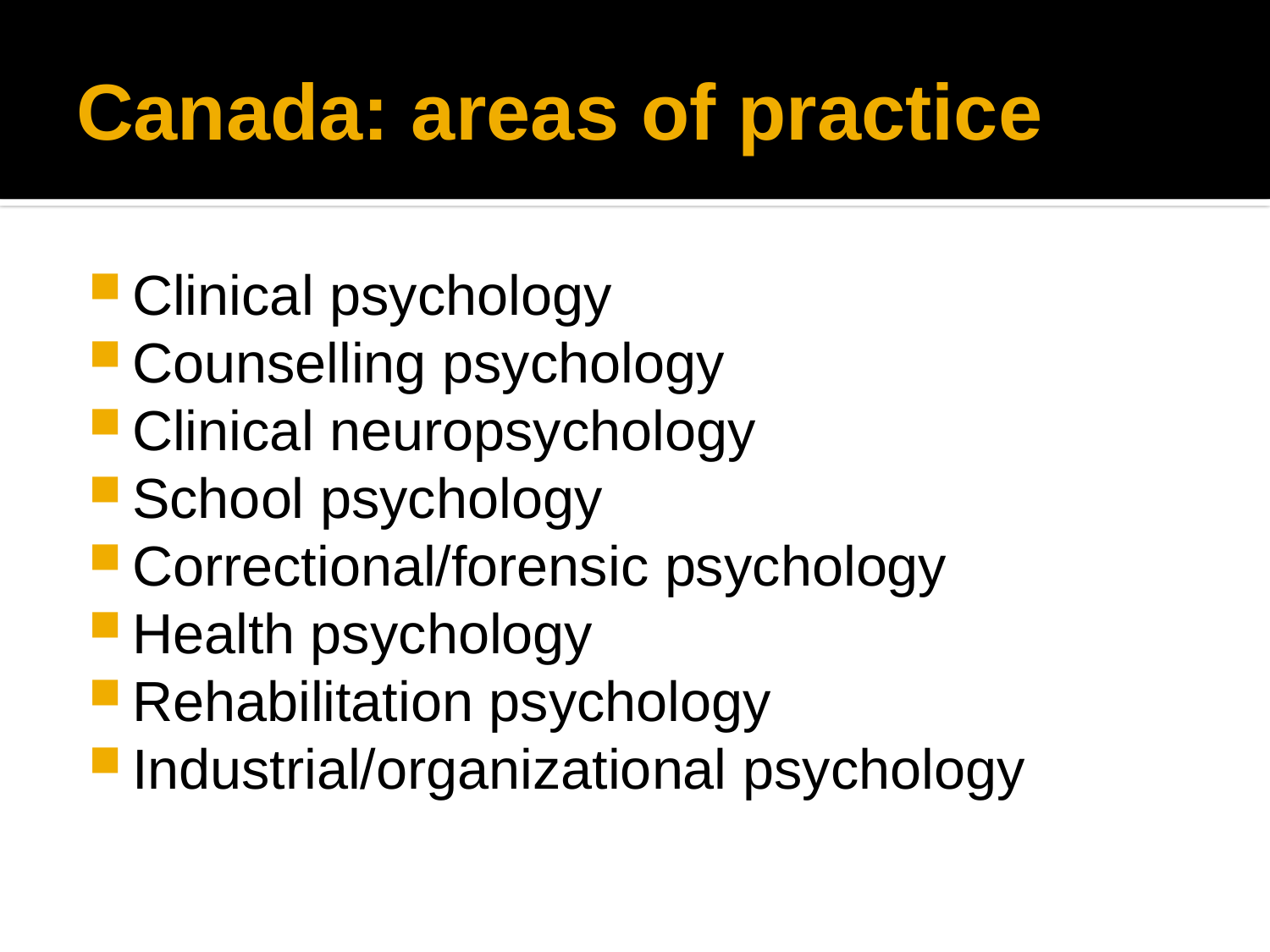

# Canada: areas of practice
Clinical psychology
Counselling psychology
Clinical neuropsychology
School psychology
Correctional/forensic psychology
Health psychology
Rehabilitation psychology
Industrial/organizational psychology